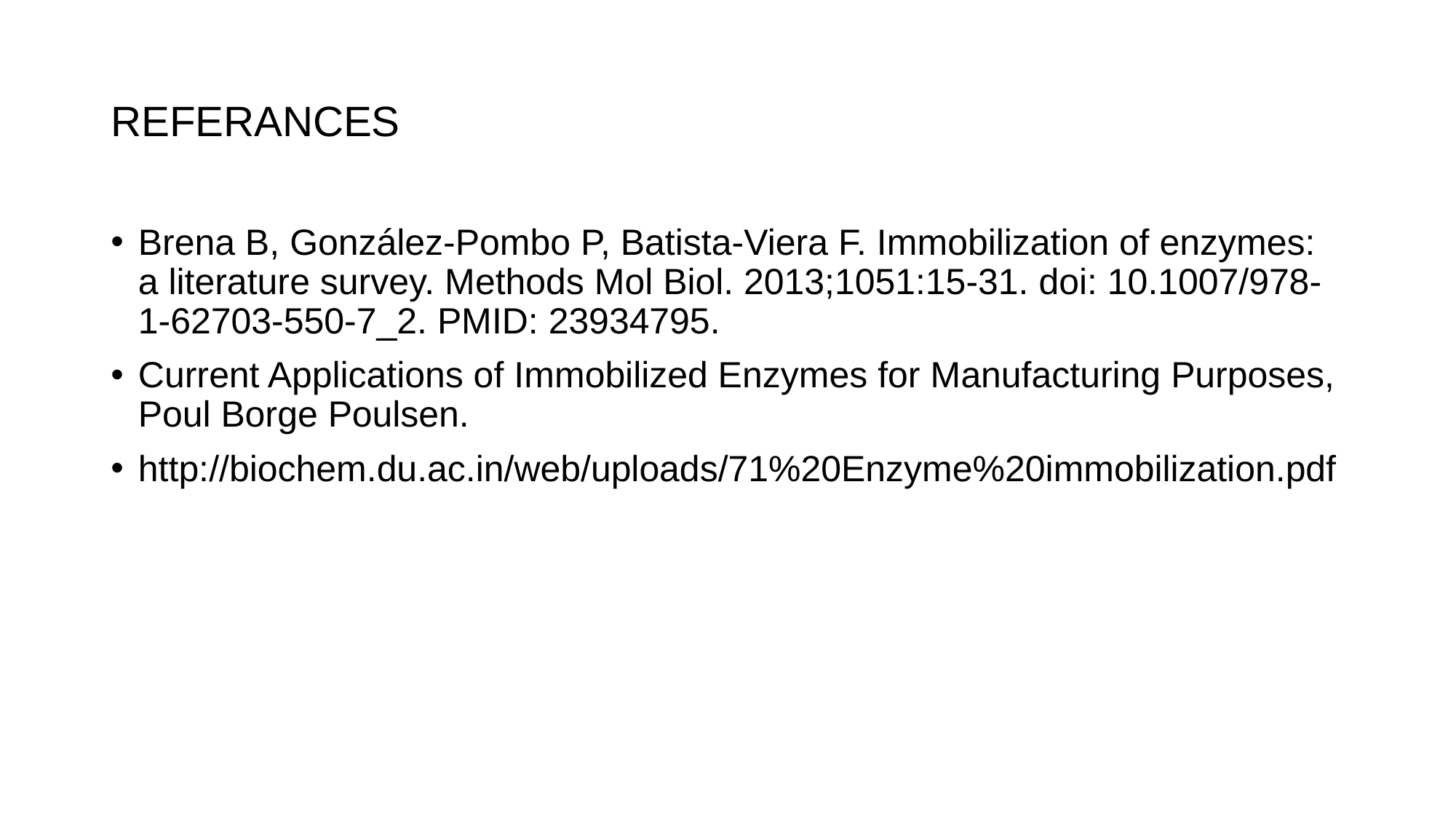

# REFERANCES
Brena B, González-Pombo P, Batista-Viera F. Immobilization of enzymes: a literature survey. Methods Mol Biol. 2013;1051:15-31. doi: 10.1007/978-1-62703-550-7_2. PMID: 23934795.
Current Applications of Immobilized Enzymes for Manufacturing Purposes, Poul Borge Poulsen.
http://biochem.du.ac.in/web/uploads/71%20Enzyme%20immobilization.pdf